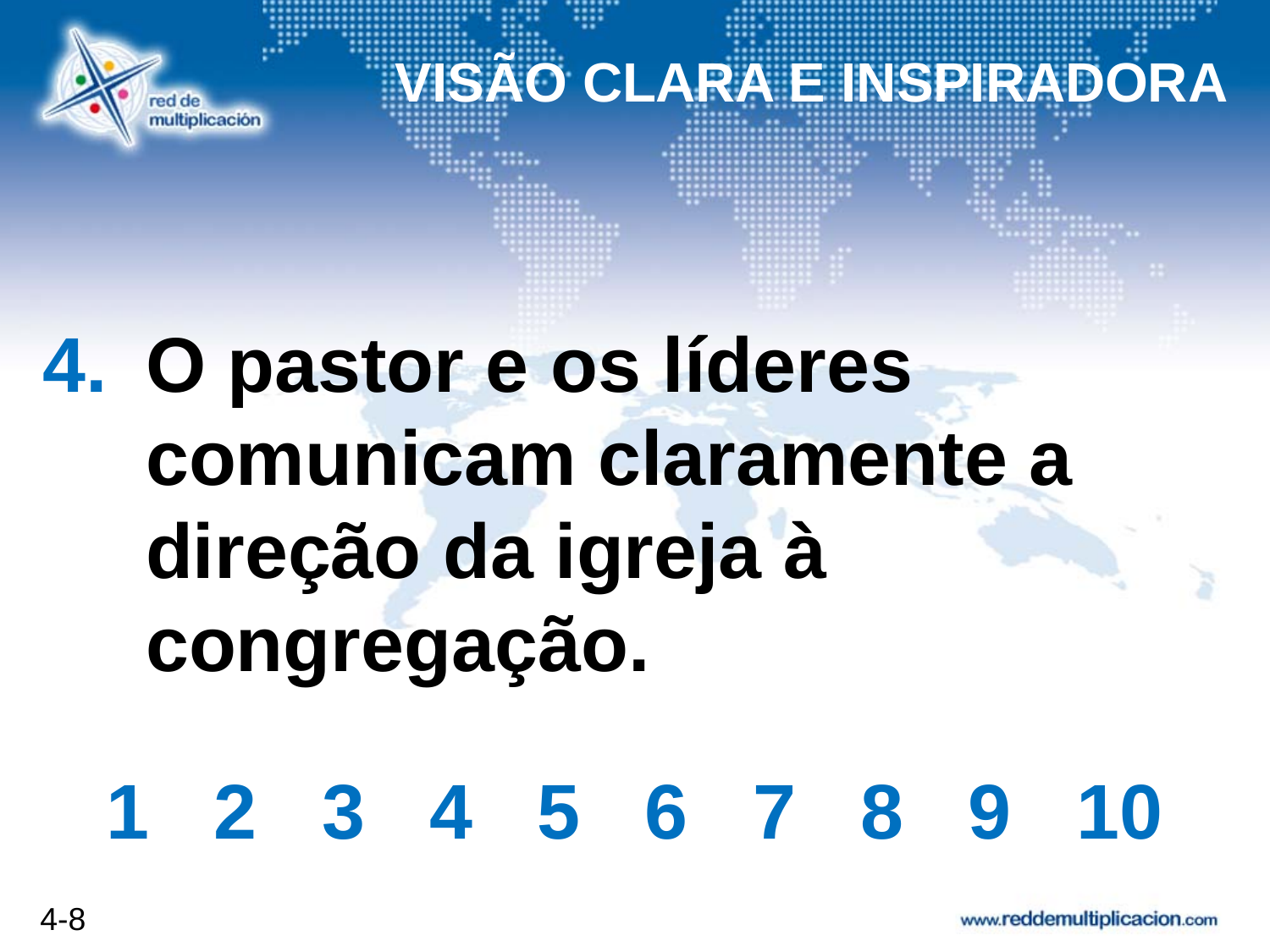

VISÃO CLARA E INSPIRADORA
# O pastor e os líderes comunicam claramente a direção da igreja à congregação.
1   2   3   4   5   6   7   8   9   10
4-8